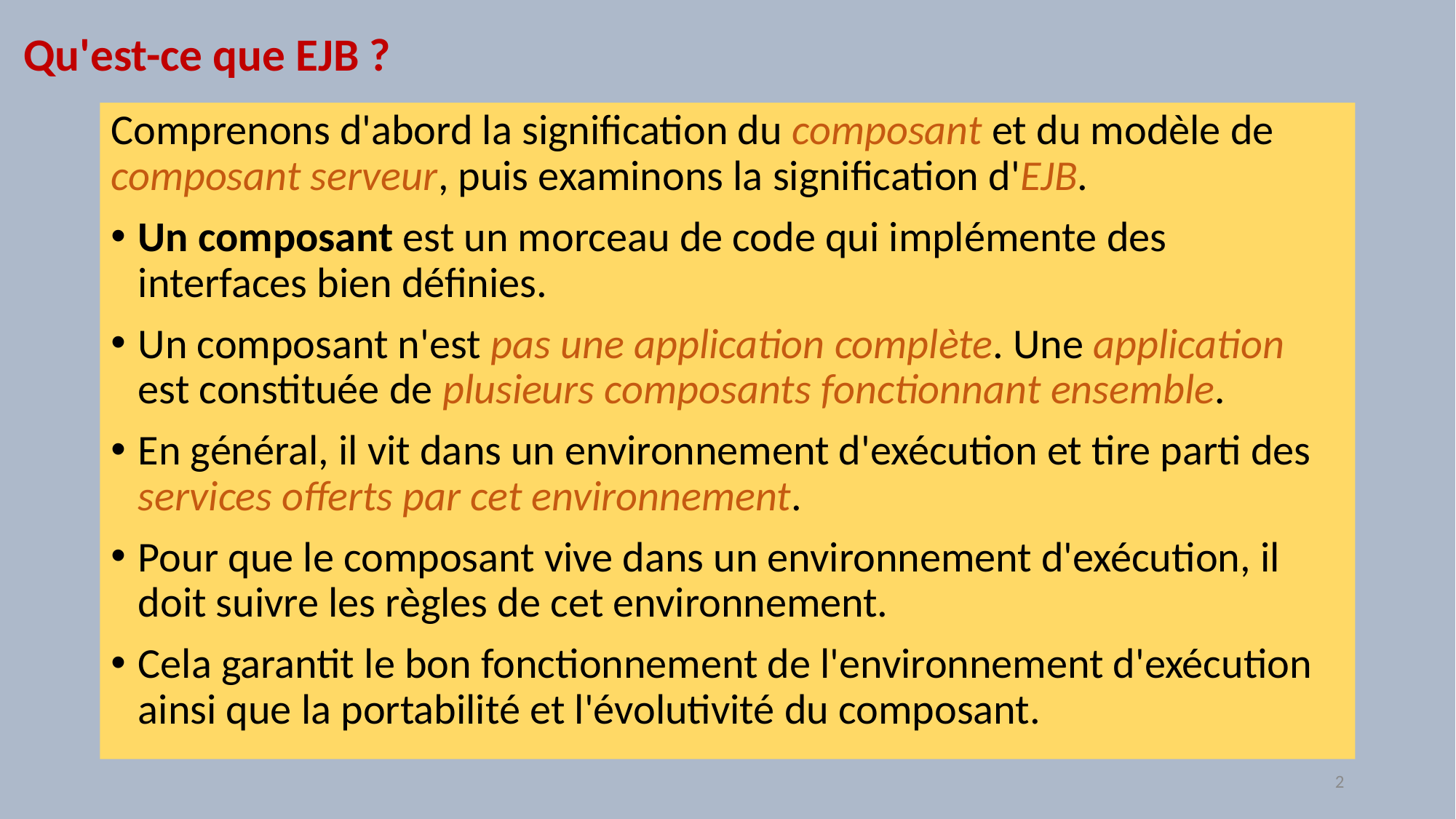

# Qu'est-ce que EJB ?
Comprenons d'abord la signification du composant et du modèle de composant serveur, puis examinons la signification d'EJB.
Un composant est un morceau de code qui implémente des interfaces bien définies.
Un composant n'est pas une application complète. Une application est constituée de plusieurs composants fonctionnant ensemble.
En général, il vit dans un environnement d'exécution et tire parti des services offerts par cet environnement.
Pour que le composant vive dans un environnement d'exécution, il doit suivre les règles de cet environnement.
Cela garantit le bon fonctionnement de l'environnement d'exécution ainsi que la portabilité et l'évolutivité du composant.
2